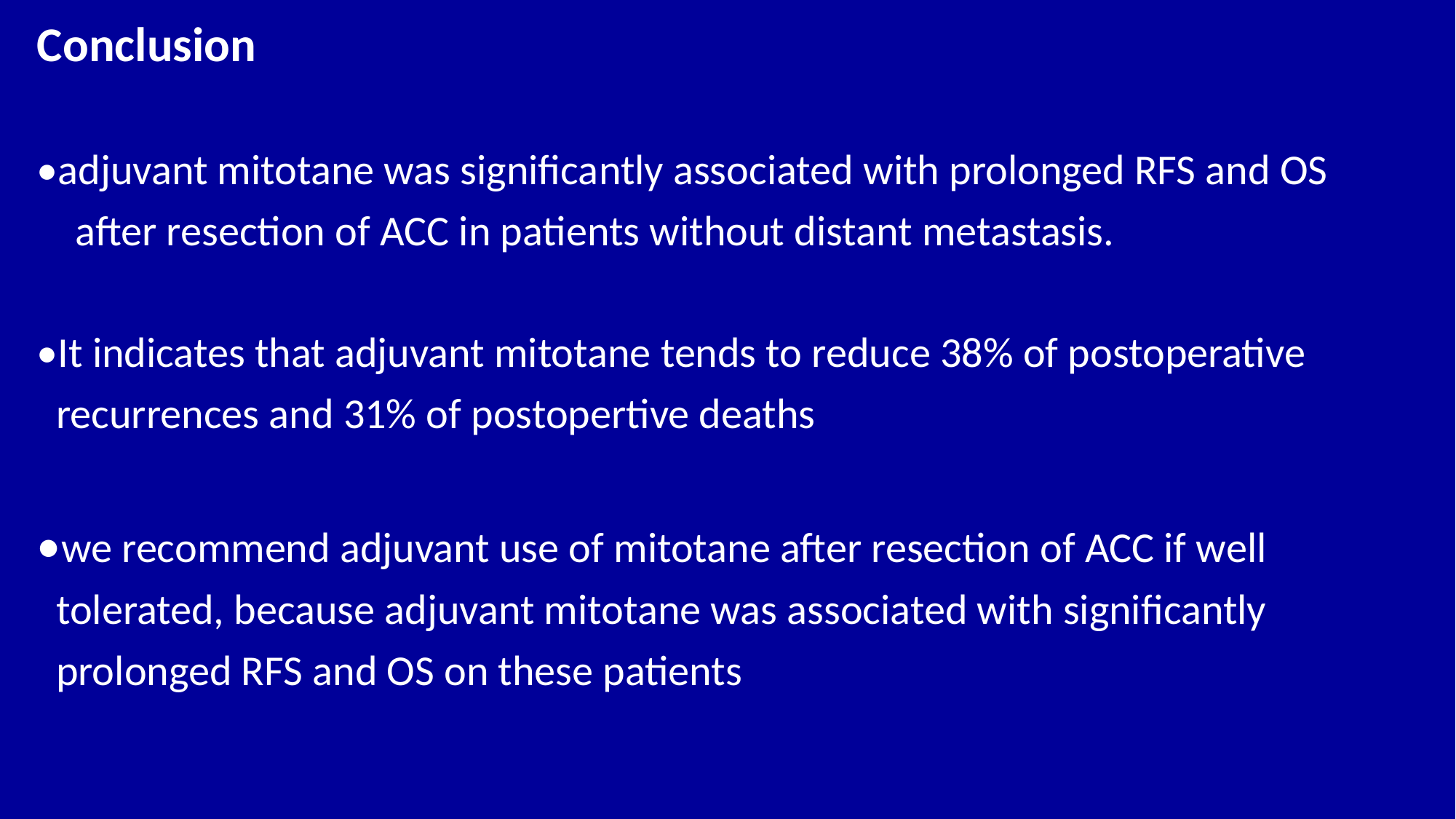

Conclusion

•adjuvant mitotane was significantly associated with prolonged RFS and OS
    after resection of ACC in patients without distant metastasis.

•It indicates that adjuvant mitotane tends to reduce 38% of postoperative
  recurrences and 31% of postopertive deaths

•we recommend adjuvant use of mitotane after resection of ACC if well
  tolerated, because adjuvant mitotane was associated with significantly
  prolonged RFS and OS on these patients